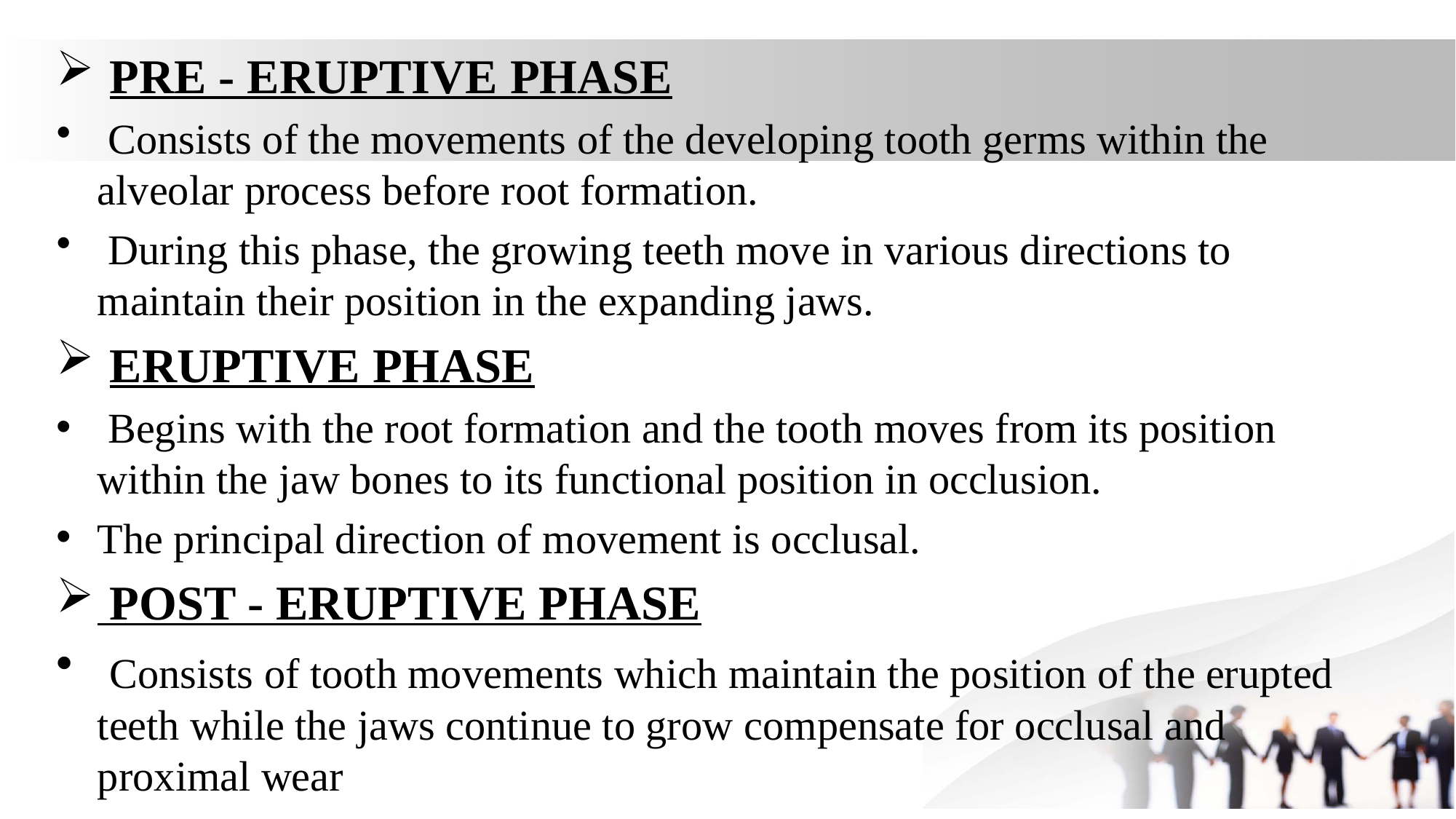

PRE - ERUPTIVE PHASE
 Consists of the movements of the developing tooth germs within the alveolar process before root formation.
 During this phase, the growing teeth move in various directions to maintain their position in the expanding jaws.
 ERUPTIVE PHASE
 Begins with the root formation and the tooth moves from its position within the jaw bones to its functional position in occlusion.
The principal direction of movement is occlusal.
 POST - ERUPTIVE PHASE
 Consists of tooth movements which maintain the position of the erupted teeth while the jaws continue to grow compensate for occlusal and proximal wear